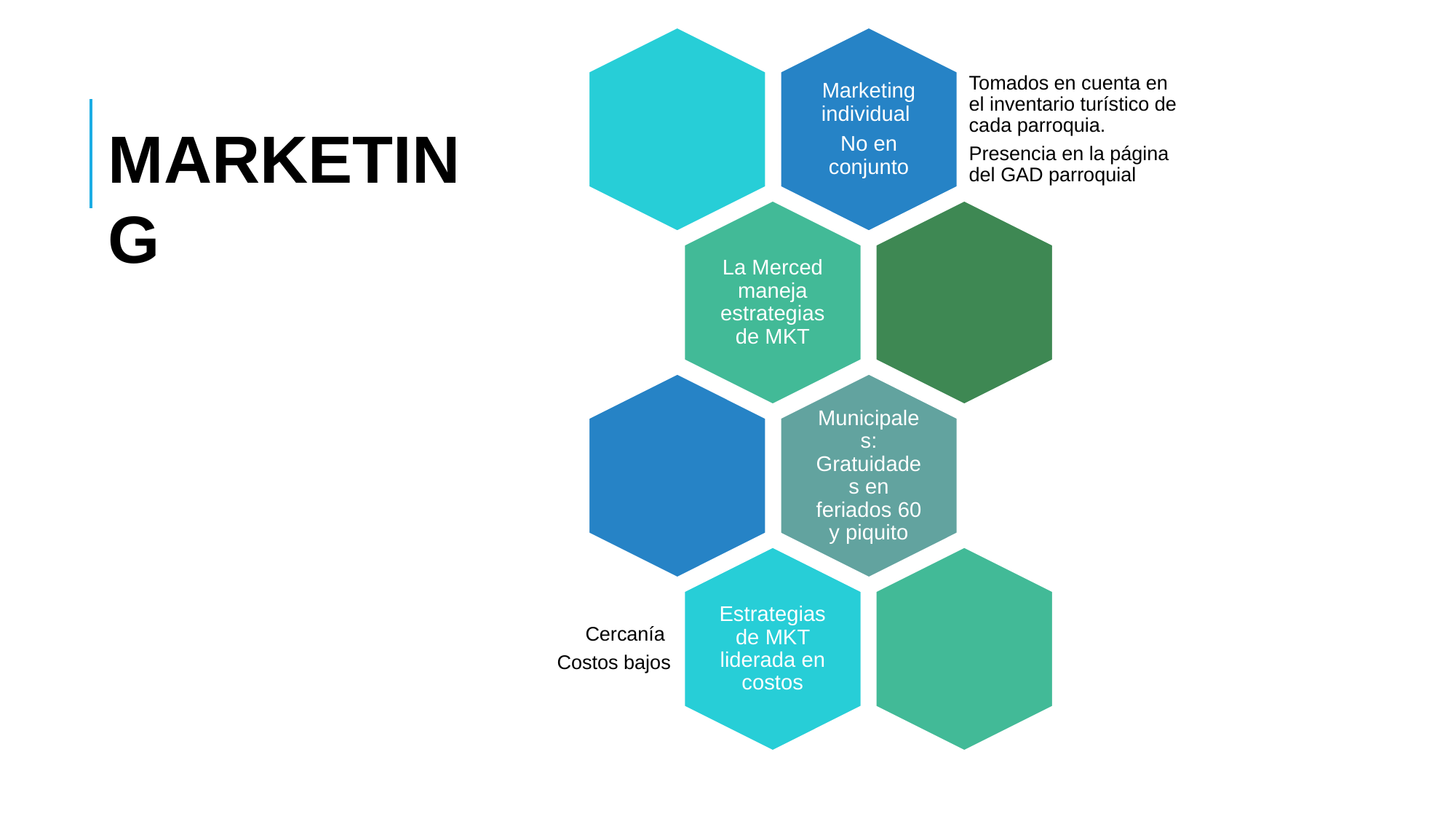

Marketing individual
No en conjunto
Tomados en cuenta en el inventario turístico de cada parroquia.
Presencia en la página del GAD parroquial

La Merced maneja estrategias de MKT

Municipales: Gratuidades en feriados 60 y piquito

Estrategias de MKT liderada en costos
Cercanía
Costos bajos

MARKETING